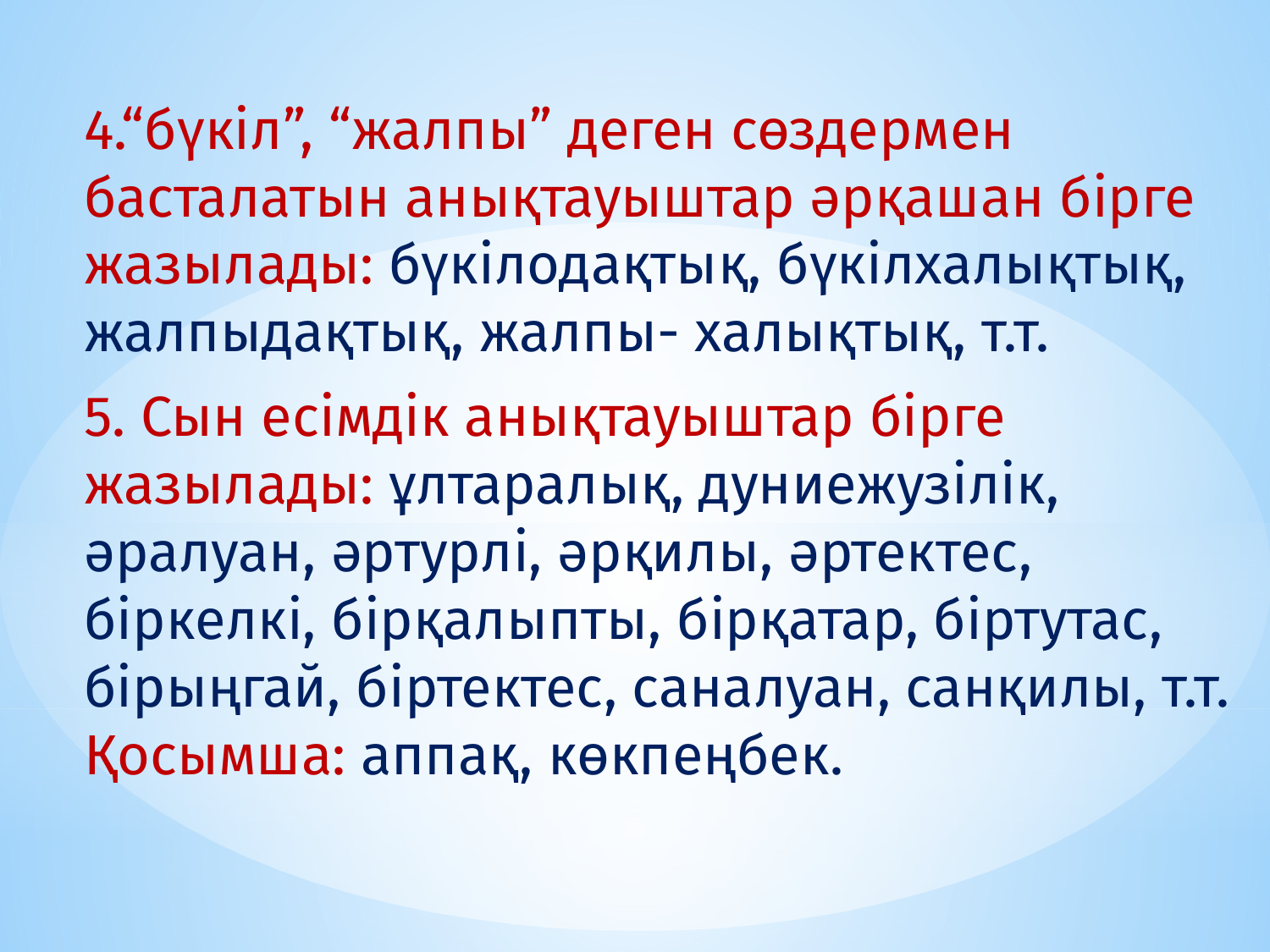

4.“бүкіл”, “жалпы” деген сөздермен басталатын анықтауыштар әрқашан бірге жазылады: бүкілодақтық, бүкілхалықтық, жалпыдақтық, жалпы- халықтық, т.т.
5. Сын есімдік анықтауыштар бірге жазылады: ұлтаралық, дуниежузілік, әралуан, әртурлі, әрқилы, әртектес, біркелкі, бірқалыпты, бірқатар, біртутас, бірыңгай, біртектес, саналуан, санқилы, т.т. Қосымша: аппақ, көкпеңбек.